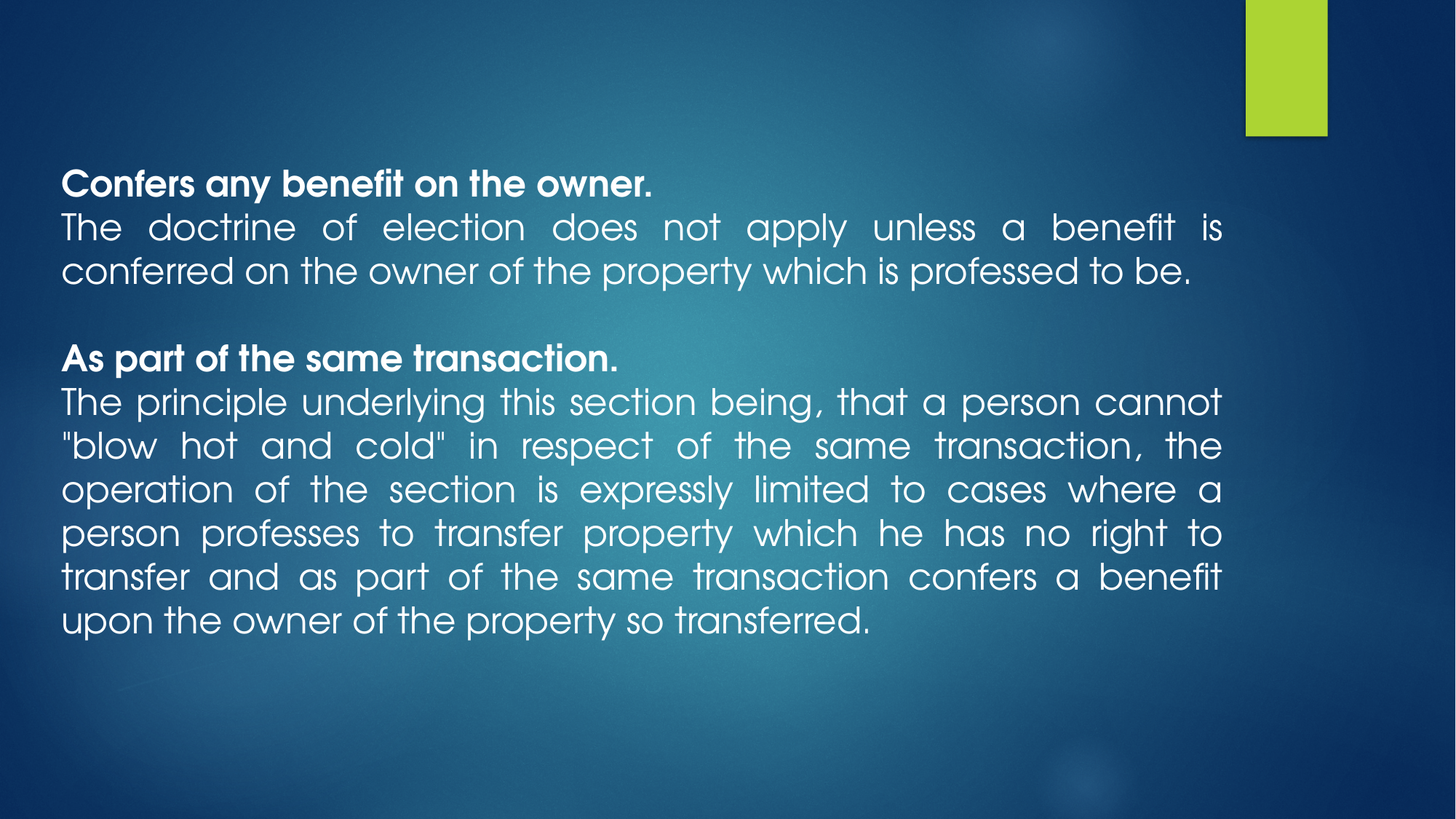

Confers any benefit on the owner.
The doctrine of election does not apply unless a benefit is conferred on the owner of the property which is professed to be.

As part of the same transaction.
The principle underlying this section being, that a person cannot "blow hot and cold" in respect of the same transaction, the operation of the section is expressly limited to cases where a person professes to transfer property which he has no right to transfer and as part of the same transaction confers a benefit upon the owner of the property so transferred.